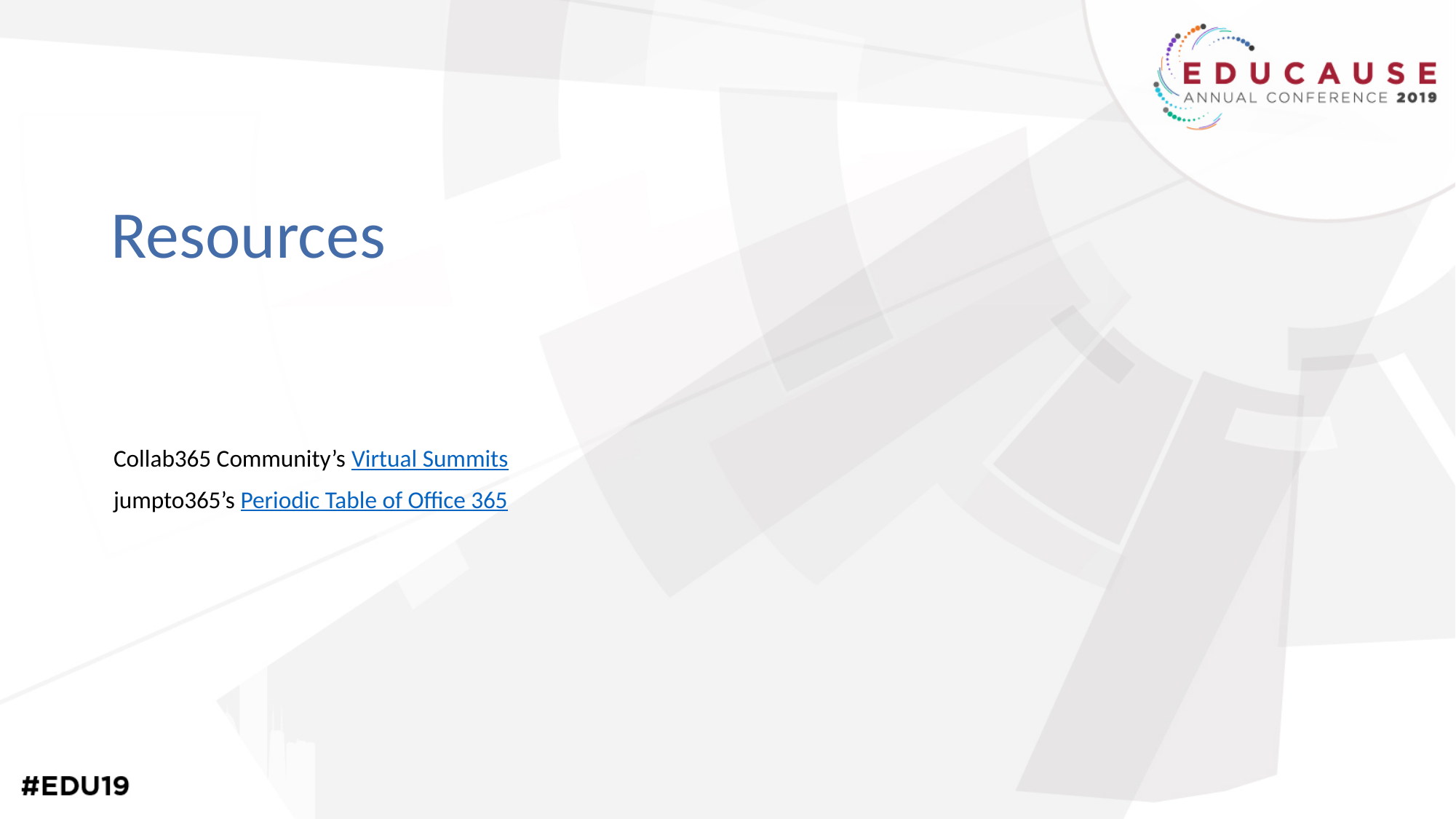

# Resources

Collab365 Community’s Virtual Summits
jumpto365’s Periodic Table of Office 365